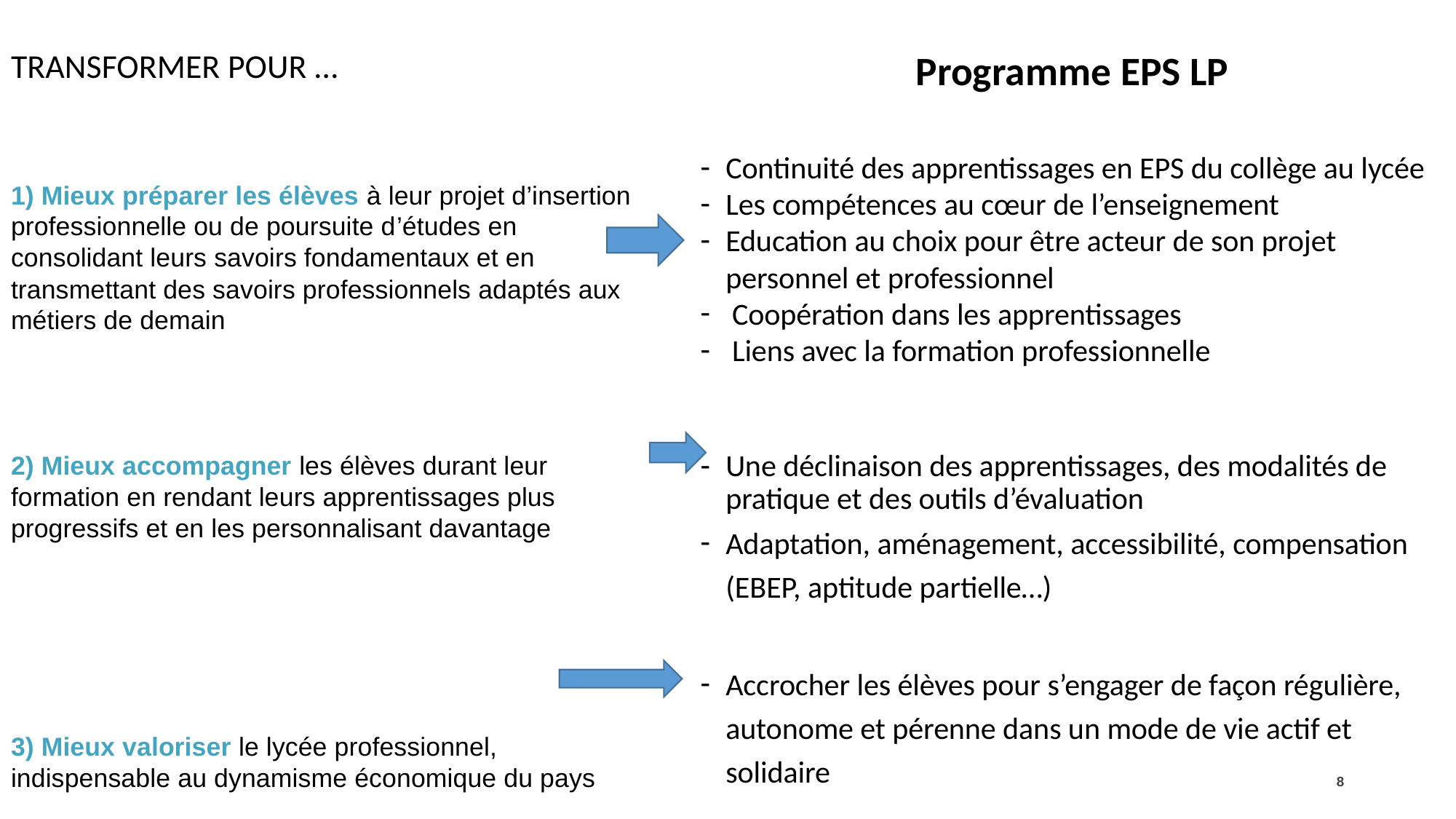

Programme EPS LP

Continuité des apprentissages en EPS du collège au lycée
Les compétences au cœur de l’enseignement
Education au choix pour être acteur de son projet personnel et professionnel
Coopération dans les apprentissages
Liens avec la formation professionnelle

Une déclinaison des apprentissages, des modalités de pratique et des outils d’évaluation
Adaptation, aménagement, accessibilité, compensation (EBEP, aptitude partielle…)

Accrocher les élèves pour s’engager de façon régulière, autonome et pérenne dans un mode de vie actif et solidaire

# TRANSFORMER POUR …

1) Mieux préparer les élèves à leur projet d’insertion professionnelle ou de poursuite d’études en consolidant leurs savoirs fondamentaux et en transmettant des savoirs professionnels adaptés aux métiers de demain

2) Mieux accompagner les élèves durant leur formation en rendant leurs apprentissages plus progressifs et en les personnalisant davantage

3) Mieux valoriser le lycée professionnel, indispensable au dynamisme économique du pays

8